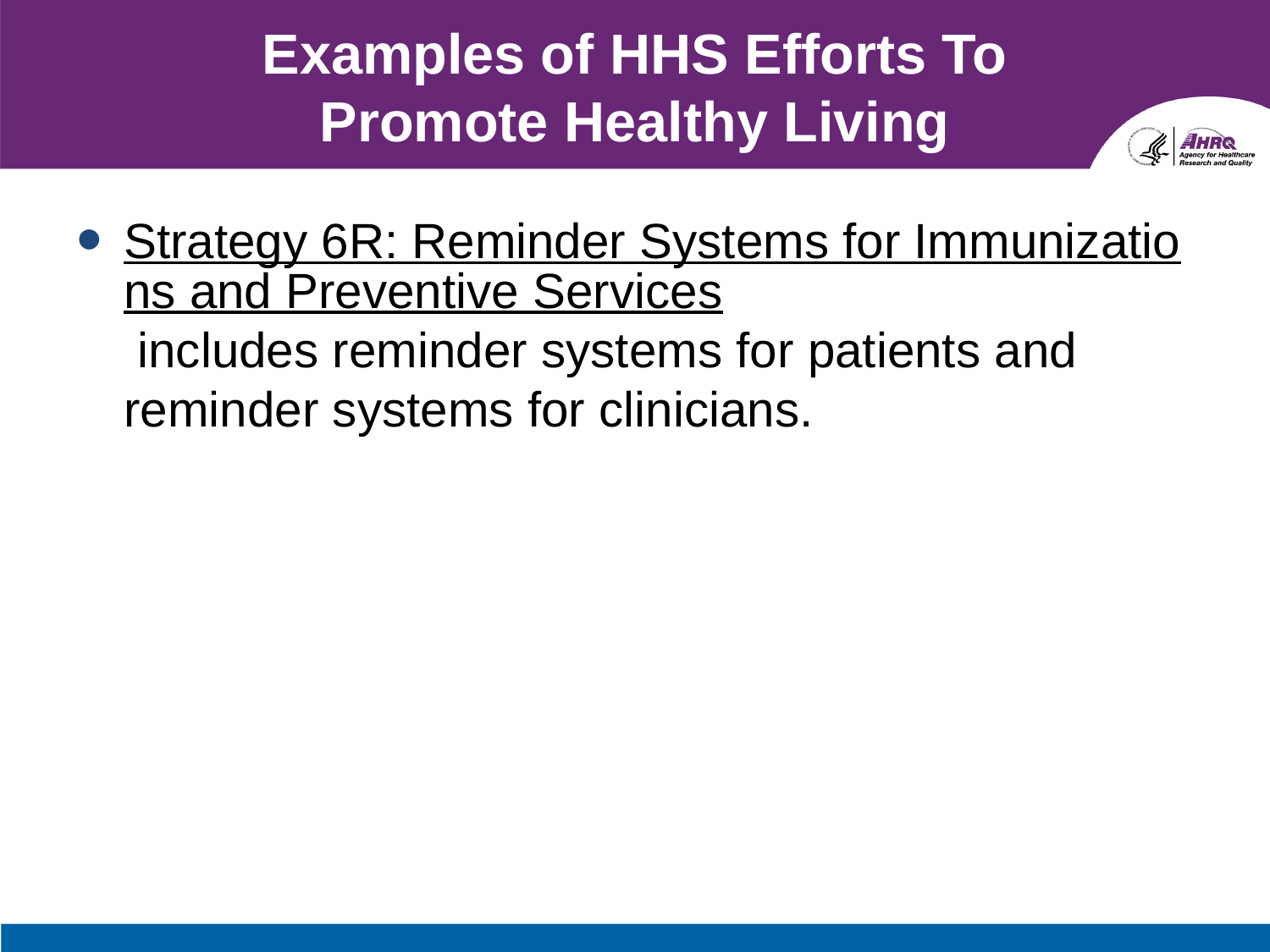

# Examples of HHS Efforts To Promote Healthy Living
Strategy 6R: Reminder Systems for Immunizations and Preventive Services includes reminder systems for patients and reminder systems for clinicians.